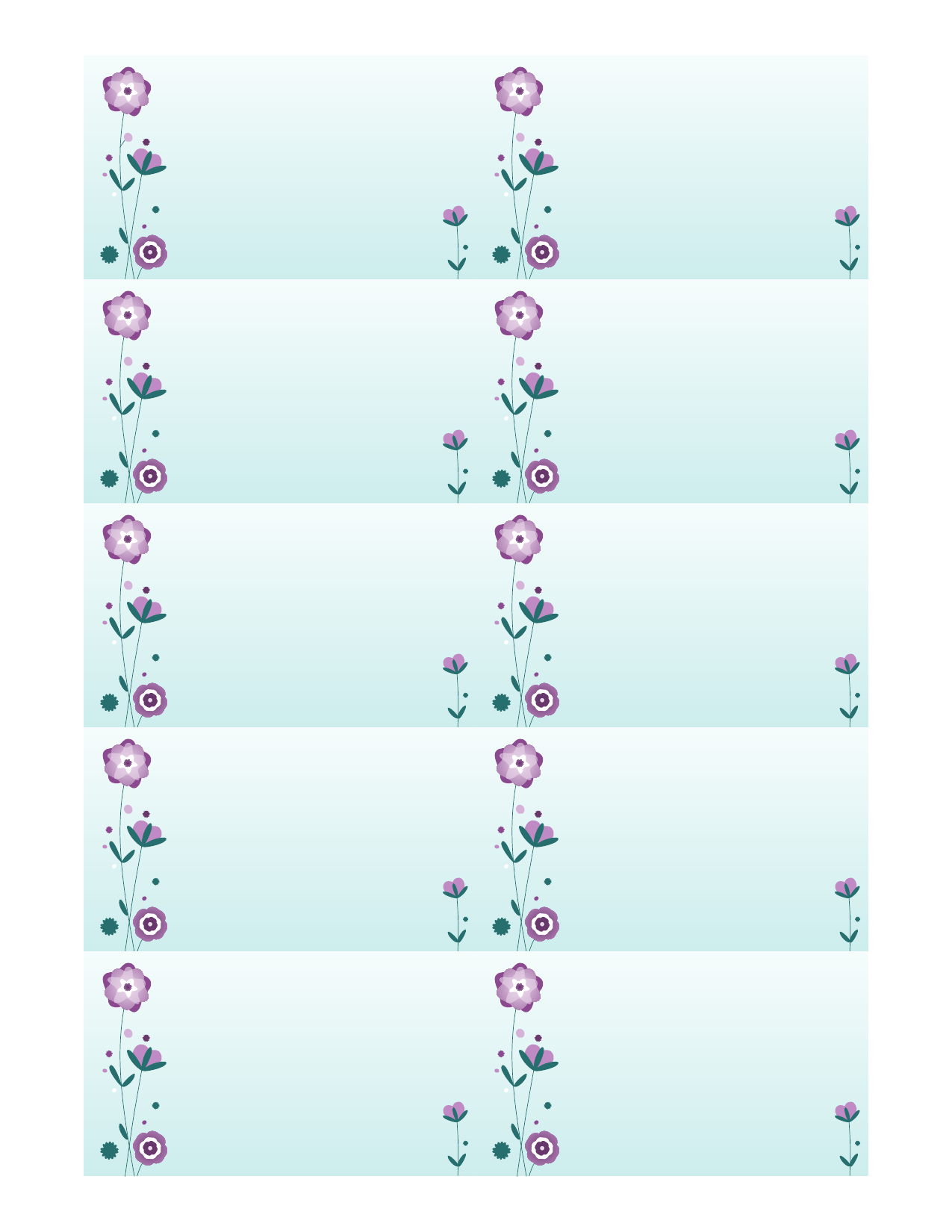

Marcela Moldovan

hand-made

Strada Cireșilor nr. 1234
Ap. 67
Bacău, BC 98052

360.555.0150

tel |

mmoldovan@example.com

e-mail |

example.com/mmoldovan/blog

web |